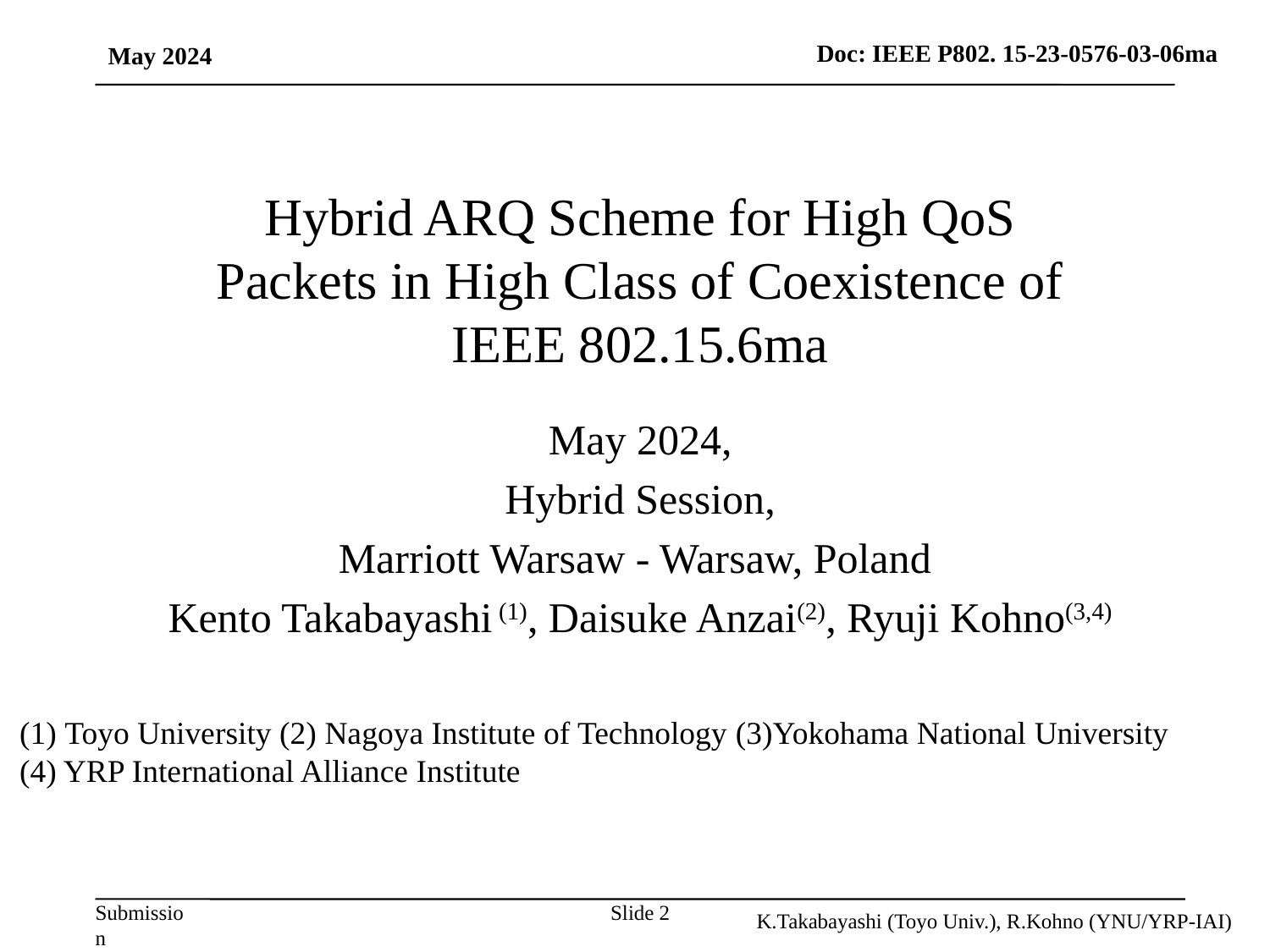

May 2024
# Hybrid ARQ Scheme for High QoS Packets in High Class of Coexistence of IEEE 802.15.6ma
May 2024,
Hybrid Session,
Marriott Warsaw - Warsaw, Poland
Kento Takabayashi (1), Daisuke Anzai(2), Ryuji Kohno(3,4)

(1) Toyo University (2) Nagoya Institute of Technology (3)Yokohama National University  (4) YRP International Alliance Institute
Slide 2
K.Takabayashi (Toyo Univ.), R.Kohno (YNU/YRP-IAI)